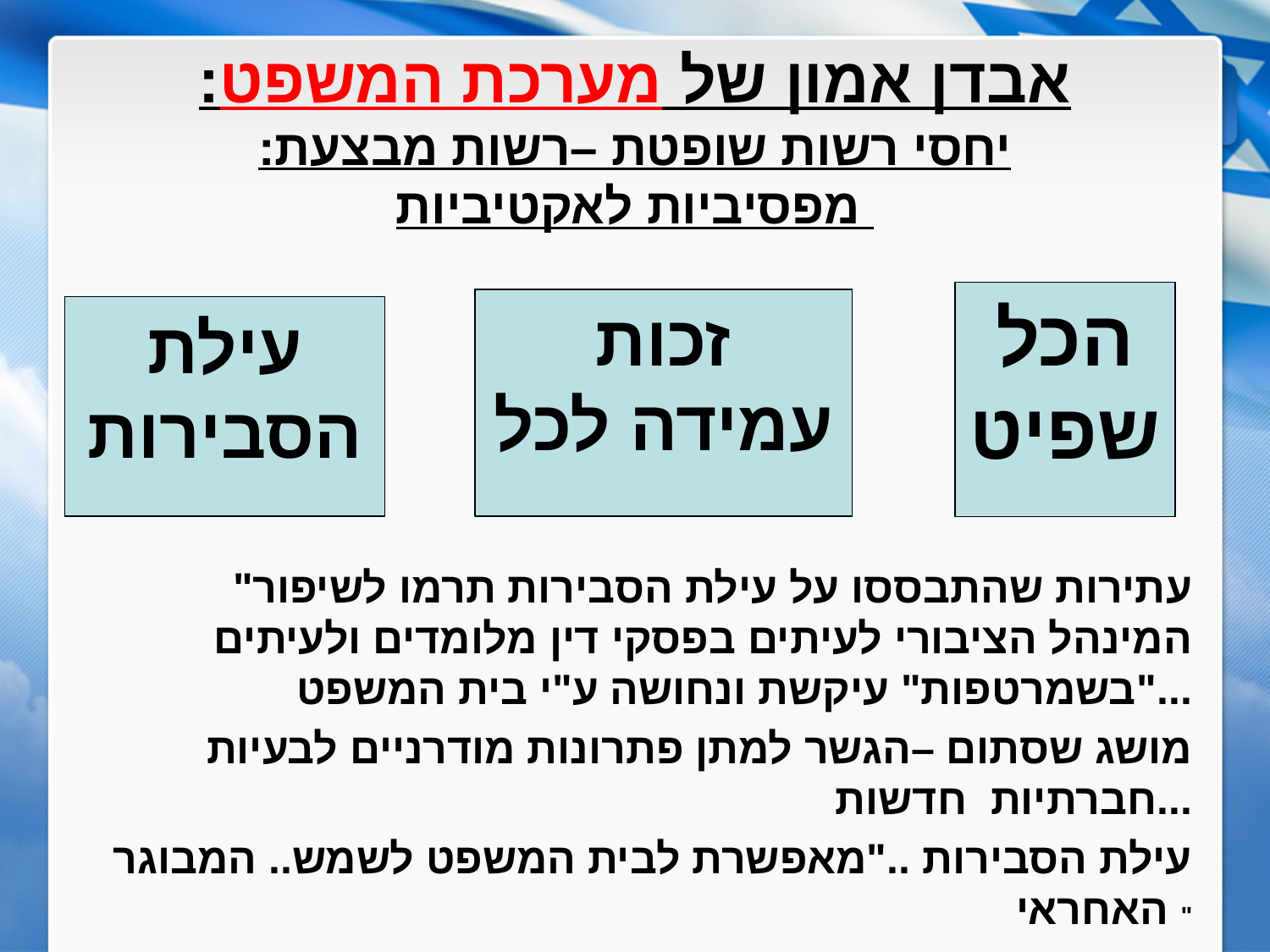

# אבדן אמון של מערכת המשפט: יחסי רשות שופטת –רשות מבצעת: מפסיביות לאקטיביות
הכל שפיט
זכות עמידה לכל
עילת הסבירות

"עתירות שהתבססו על עילת הסבירות תרמו לשיפור המינהל הציבורי לעיתים בפסקי דין מלומדים ולעיתים "בשמרטפות" עיקשת ונחושה ע"י בית המשפט...
מושג שסתום –הגשר למתן פתרונות מודרניים לבעיות חברתיות  חדשות...
 עילת הסבירות .."מאפשרת לבית המשפט לשמש.. המבוגר האחראי "